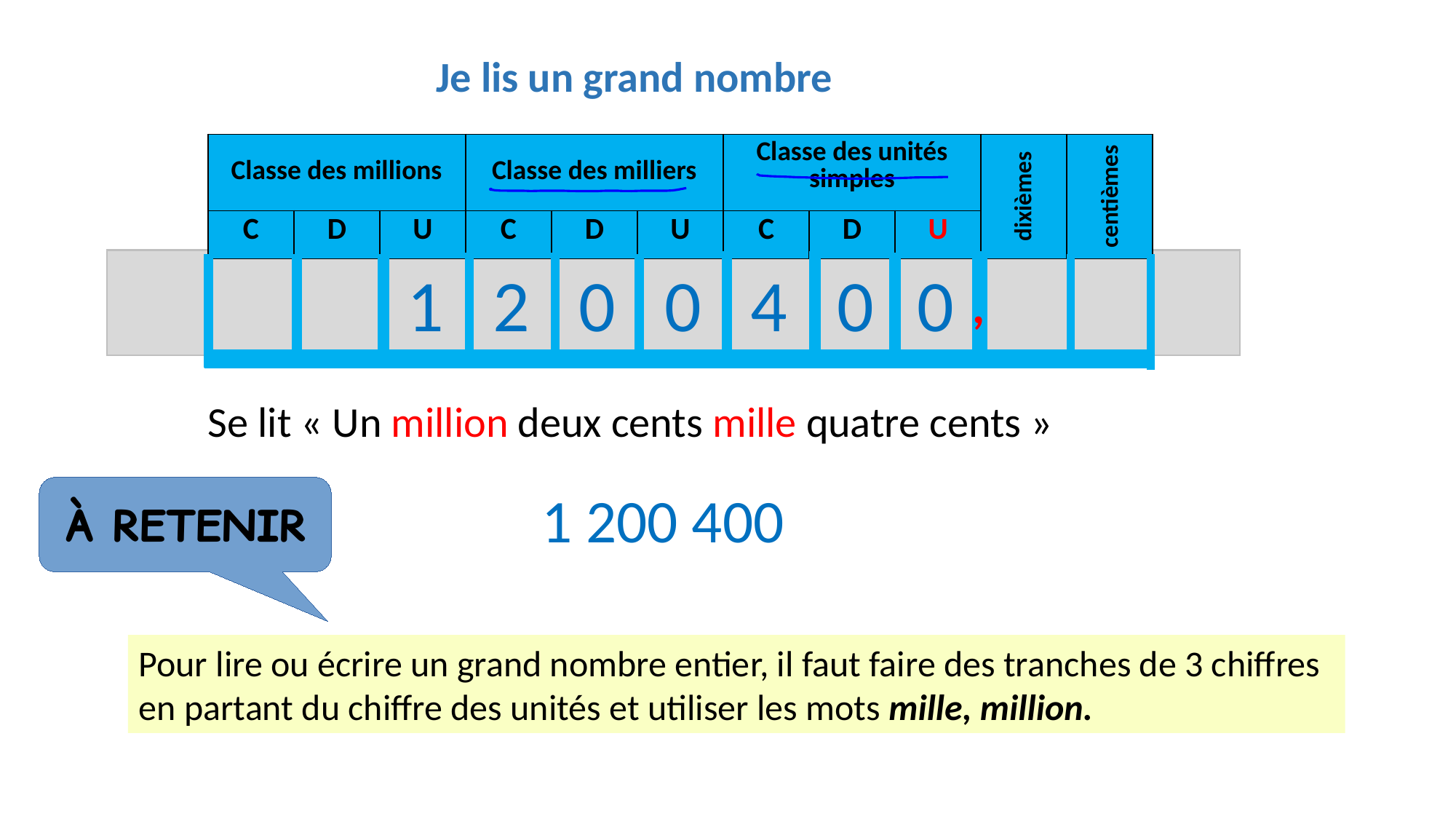

Je lis un grand nombre
| Classe des millions |  |  | Classe des milliers |  |  | Classe des unités simples |  |  |  |  |
| --- | --- | --- | --- | --- | --- | --- | --- | --- | --- | --- |
| C | D | U | C | D | U | C | D | U |  |  |

centièmes
dixièmes

  	           1   2   0   0   4   0     0

,

Se lit « Un million deux cents mille quatre cents »
1 200 400
À RETENIR
Pour lire ou écrire un grand nombre entier, il faut faire des tranches de 3 chiffres en partant du chiffre des unités et utiliser les mots mille, million.